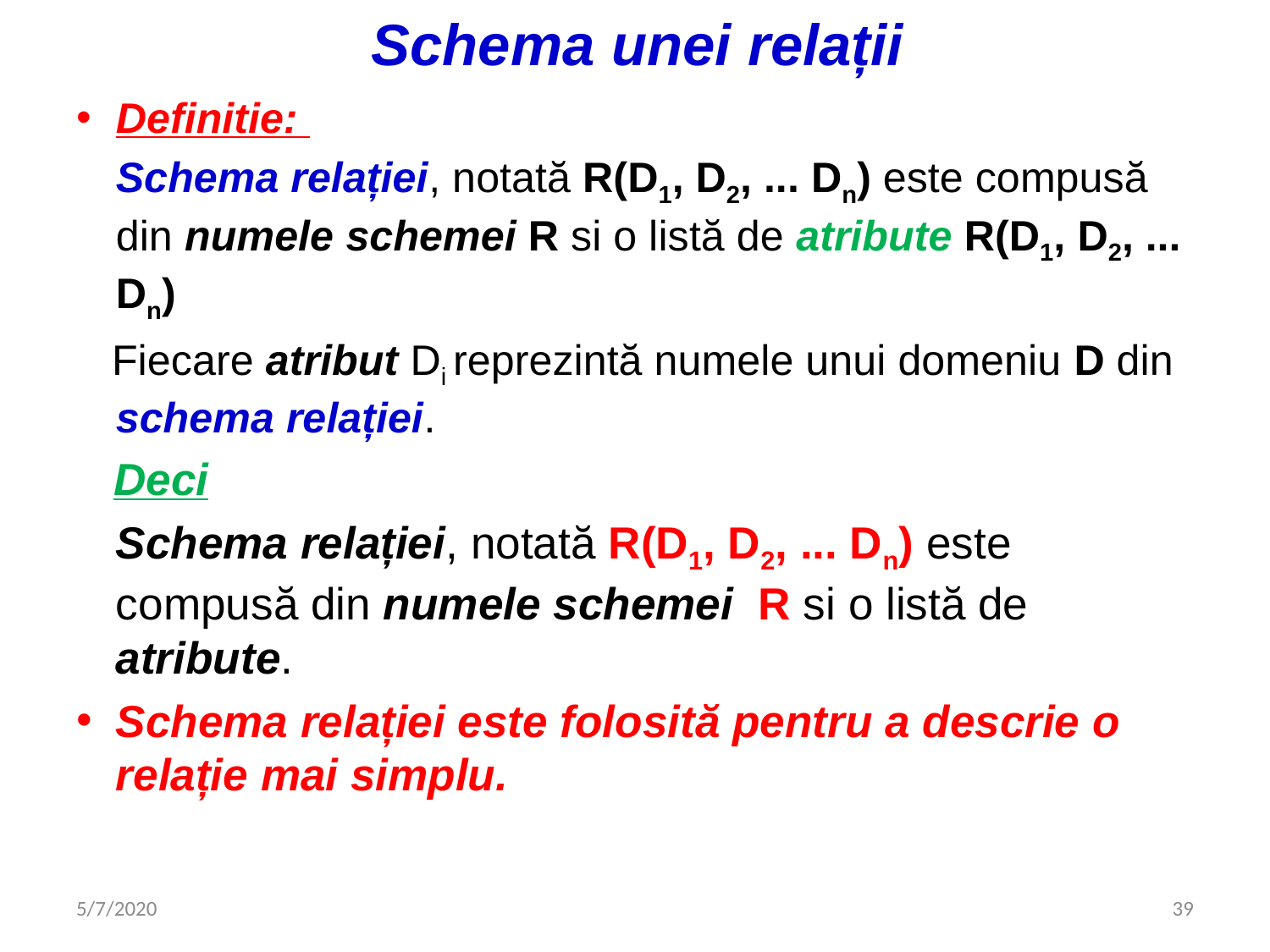

# Schema unei relații
Definitie:
	Schema relației, notată R(D1, D2, ... Dn) este compusă din numele schemei R si o listă de atribute R(D1, D2, ... Dn)
   Fiecare atribut Di reprezintă numele unui domeniu D din schema relației.
   Deci
	Schema relației, notată R(D1, D2, ... Dn) este compusă din numele schemei  R si o listă de atribute.
Schema relației este folosită pentru a descrie o relație mai simplu.

5/7/2020
39